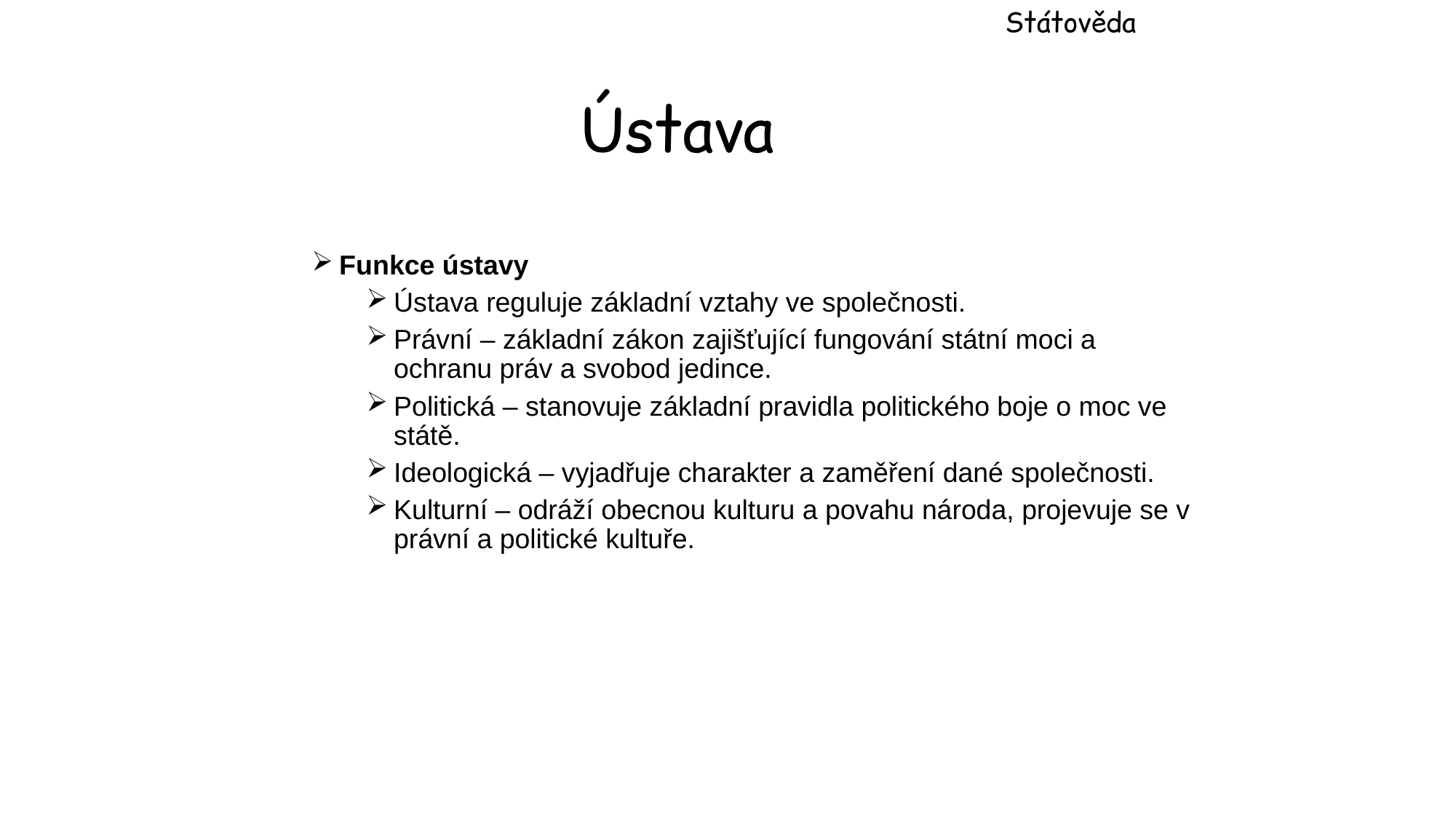

Státověda

# Ústava
Funkce ústavy
Ústava reguluje základní vztahy ve společnosti.
Právní – základní zákon zajišťující fungování státní moci a ochranu práv a svobod jedince.
Politická – stanovuje základní pravidla politického boje o moc ve státě.
Ideologická – vyjadřuje charakter a zaměření dané společnosti.
Kulturní – odráží obecnou kulturu a povahu národa, projevuje se v právní a politické kultuře.